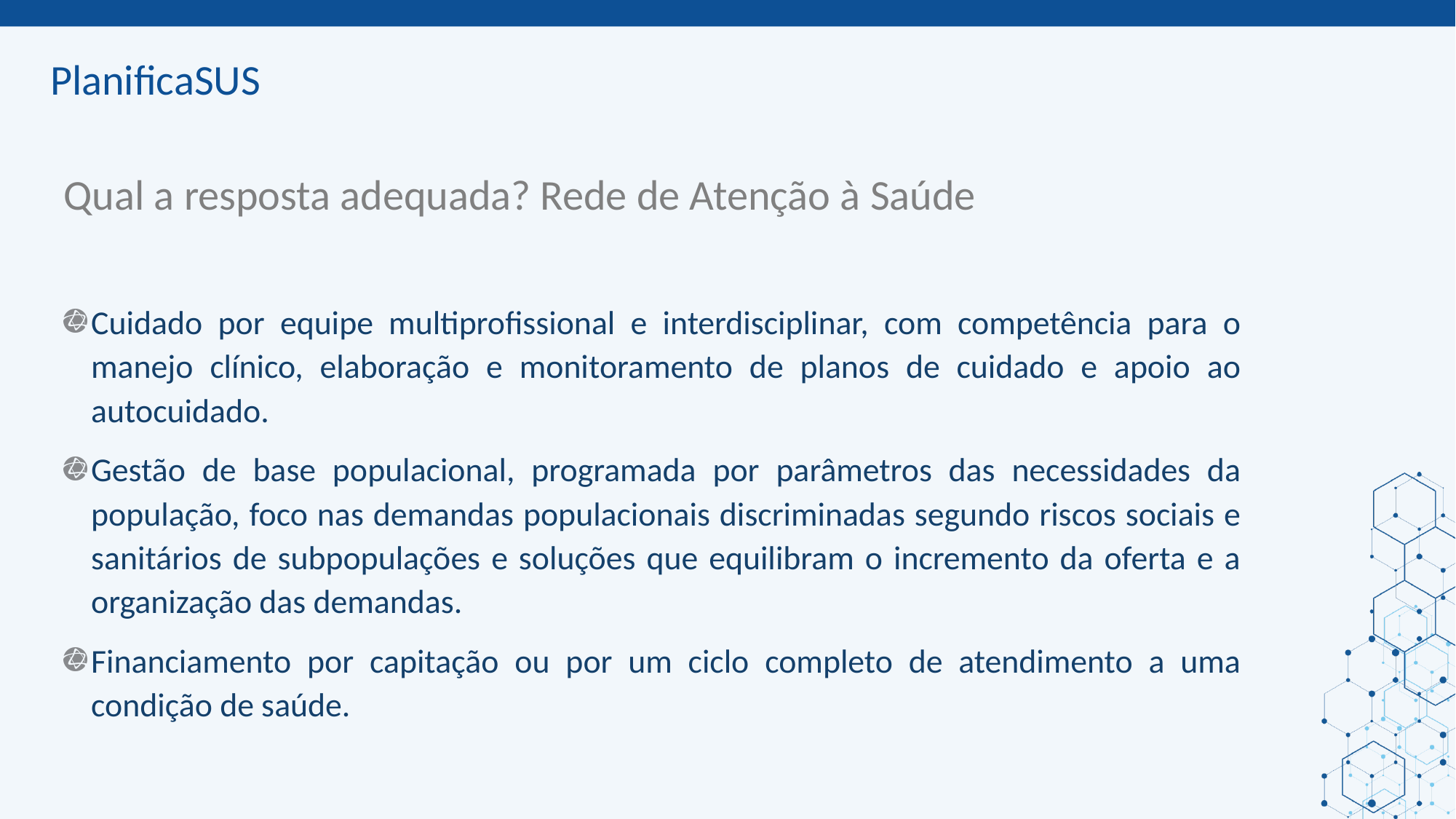

# Qual a resposta adequada? Rede de Atenção à Saúde
Cuidado por equipe multiprofissional e interdisciplinar, com competência para o manejo clínico, elaboração e monitoramento de planos de cuidado e apoio ao autocuidado.
Gestão de base populacional, programada por parâmetros das necessidades da população, foco nas demandas populacionais discriminadas segundo riscos sociais e sanitários de subpopulações e soluções que equilibram o incremento da oferta e a organização das demandas.
Financiamento por capitação ou por um ciclo completo de atendimento a uma condição de saúde.